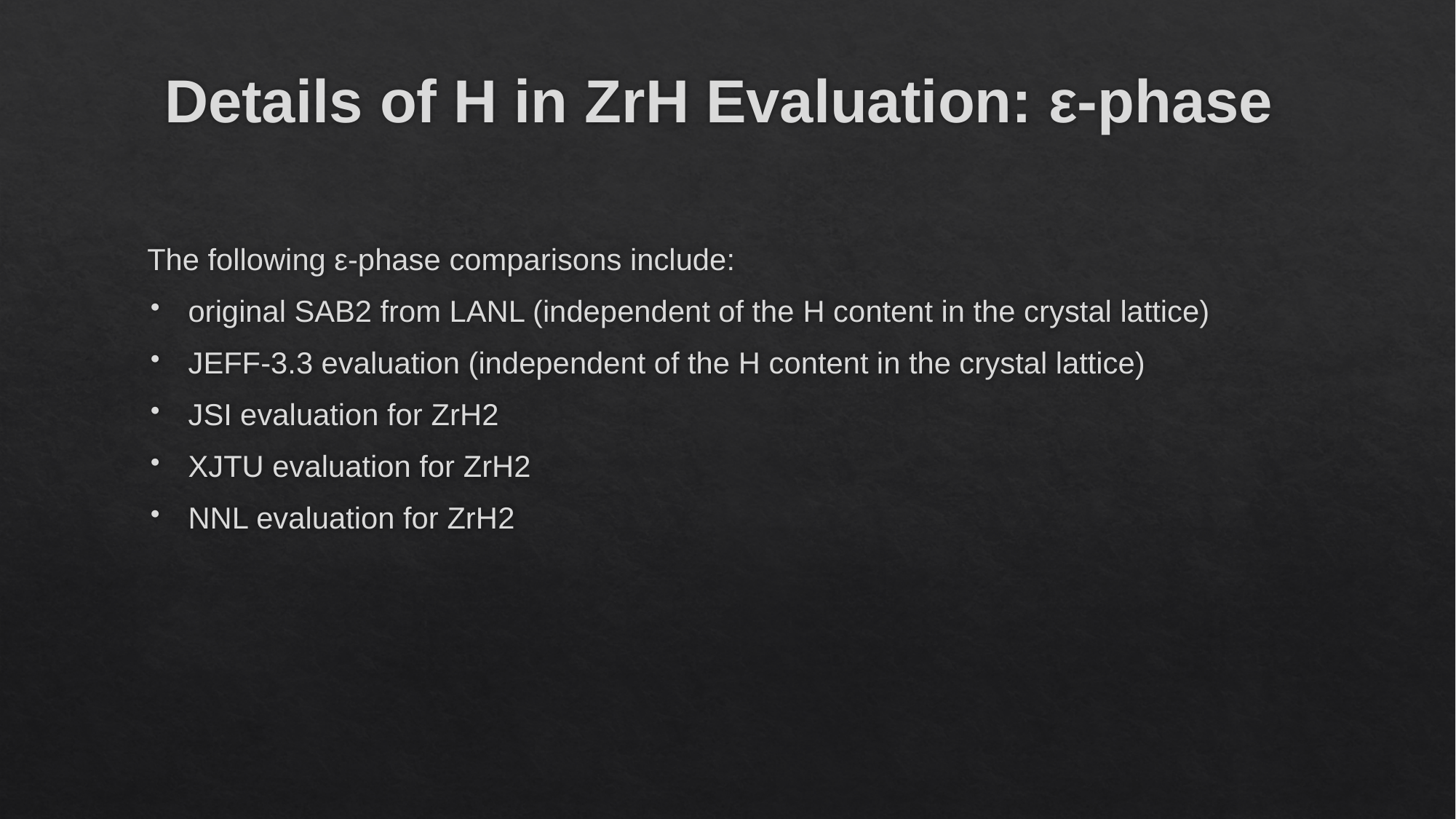

# Details of H in ZrH Evaluation: ε-phase
The following ε-phase comparisons include:
original SAB2 from LANL (independent of the H content in the crystal lattice)
JEFF-3.3 evaluation (independent of the H content in the crystal lattice)
JSI evaluation for ZrH2
XJTU evaluation for ZrH2
NNL evaluation for ZrH2